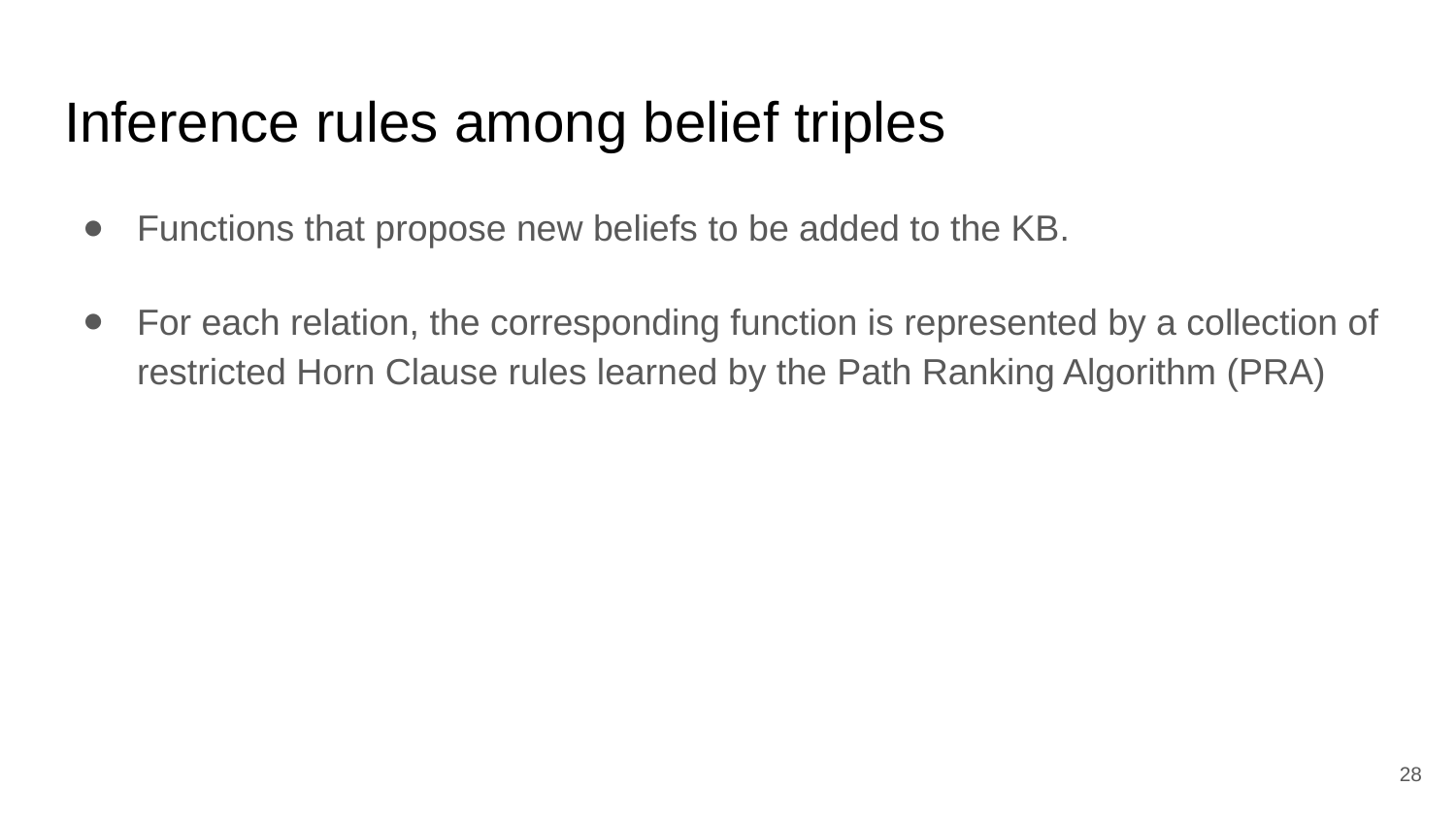

# Inference rules among belief triples
Functions that propose new beliefs to be added to the KB.
For each relation, the corresponding function is represented by a collection of restricted Horn Clause rules learned by the Path Ranking Algorithm (PRA)
28